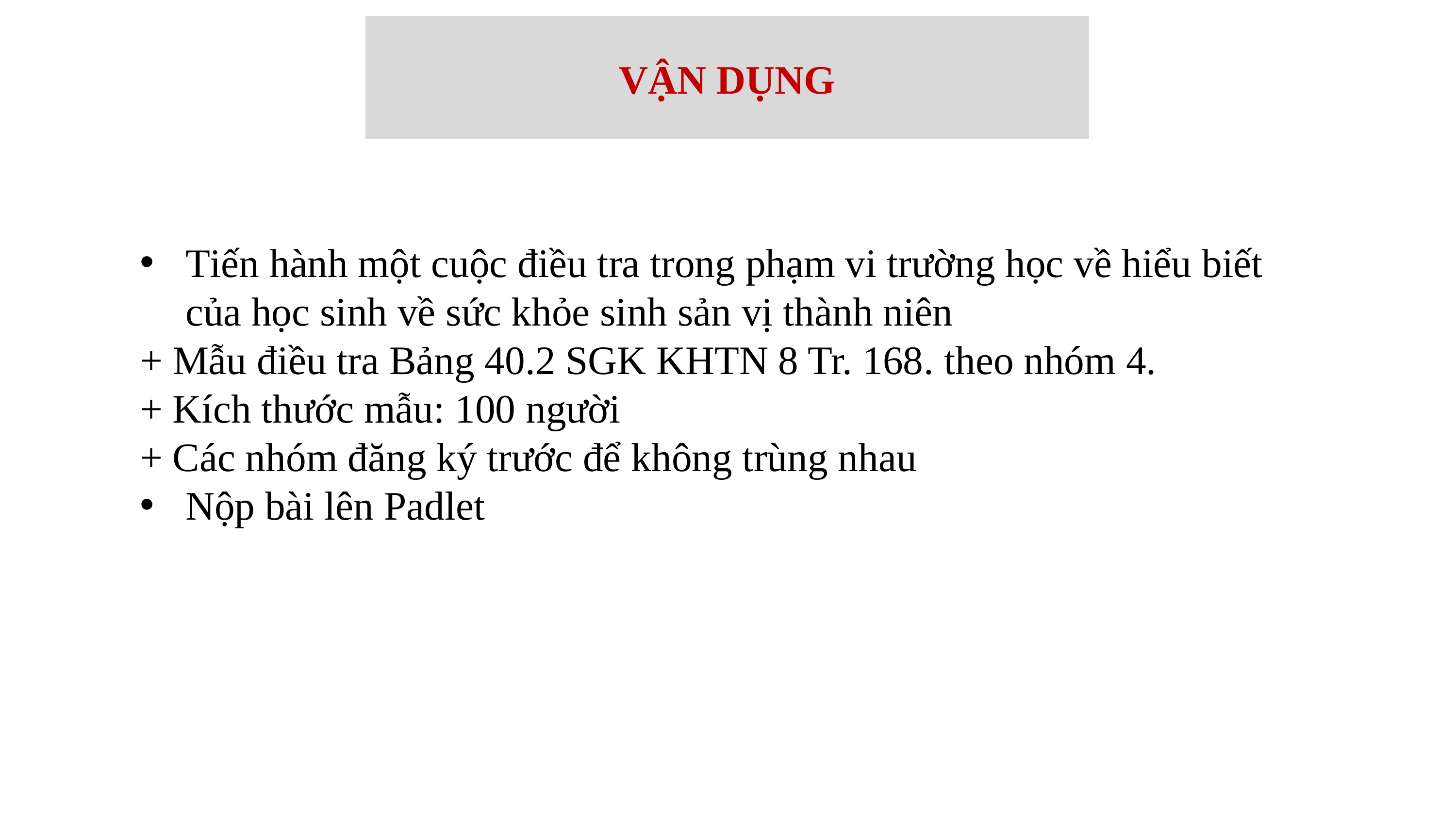

VẬN DỤNG
Tiến hành một cuộc điều tra trong phạm vi trường học về hiểu biết của học sinh về sức khỏe sinh sản vị thành niên
+ Mẫu điều tra Bảng 40.2 SGK KHTN 8 Tr. 168. theo nhóm 4.
+ Kích thước mẫu: 100 người
+ Các nhóm đăng ký trước để không trùng nhau
Nộp bài lên Padlet